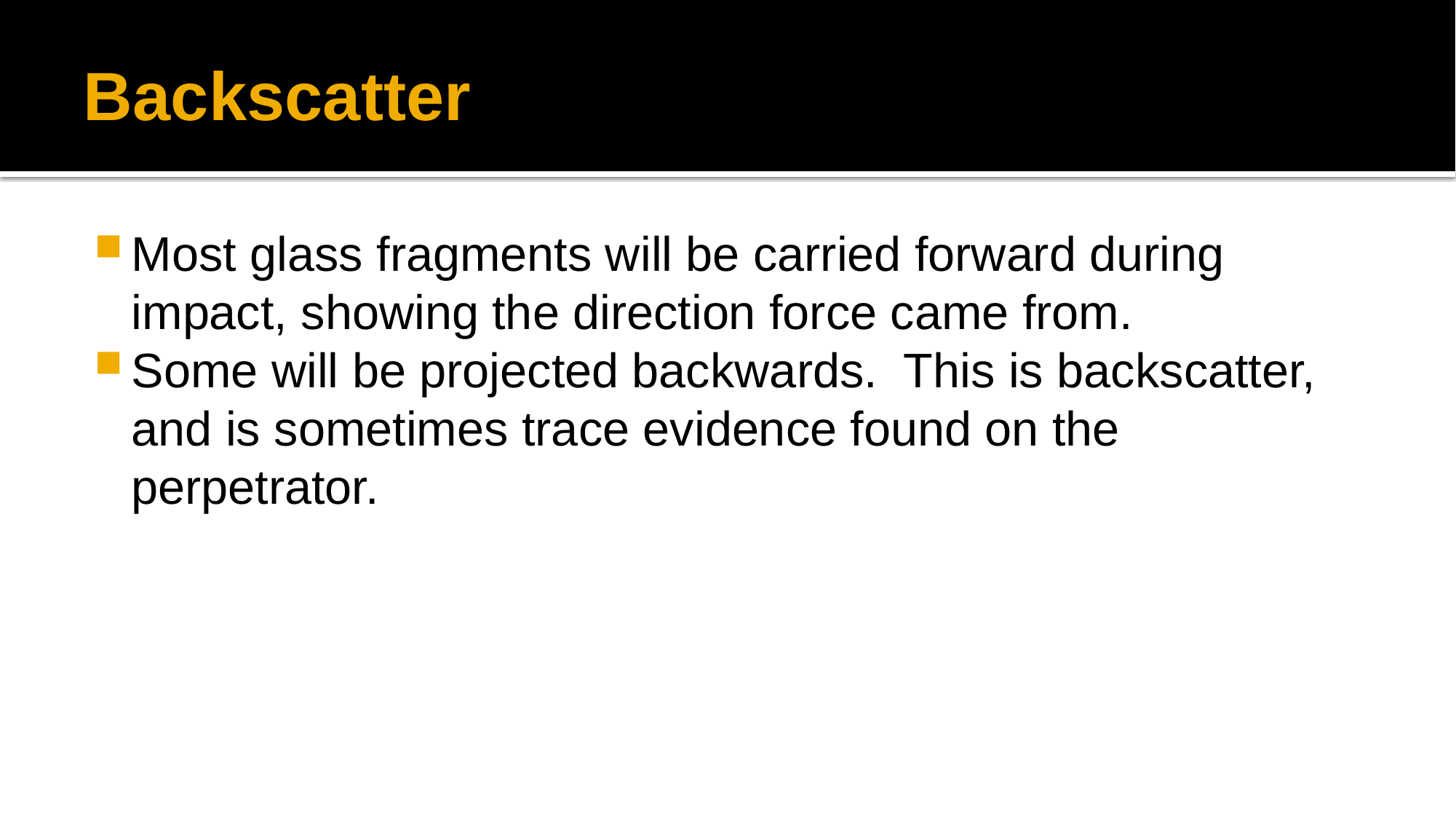

# Backscatter
Most glass fragments will be carried forward during impact, showing the direction force came from.
Some will be projected backwards.  This is backscatter, and is sometimes trace evidence found on the perpetrator.